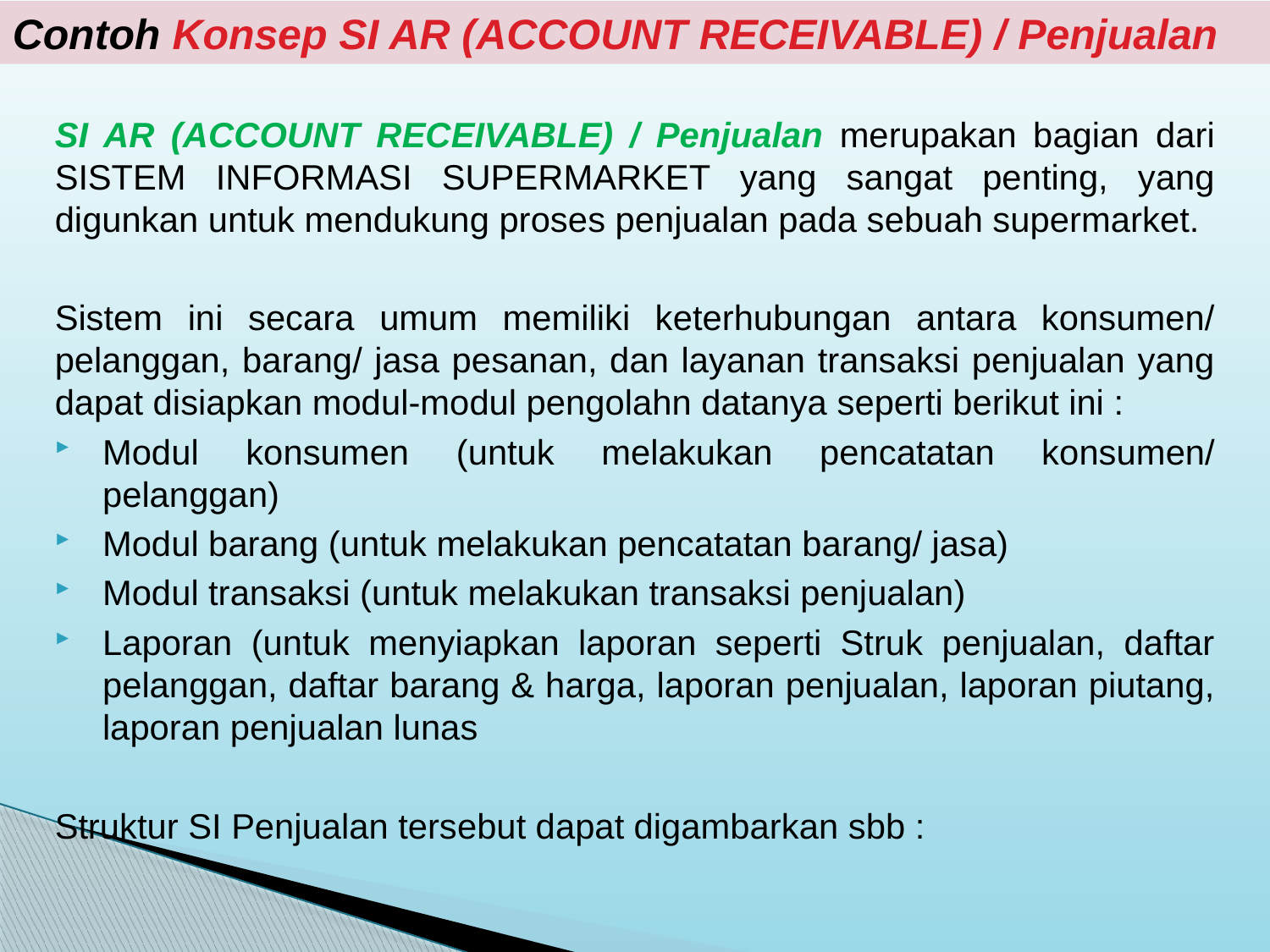

Contoh Konsep SI AR (ACCOUNT RECEIVABLE) / Penjualan
SI AR (ACCOUNT RECEIVABLE) / Penjualan merupakan bagian dari SISTEM INFORMASI SUPERMARKET yang sangat penting, yang digunkan untuk mendukung proses penjualan pada sebuah supermarket.

Sistem ini secara umum memiliki keterhubungan antara konsumen/ pelanggan, barang/ jasa pesanan, dan layanan transaksi penjualan yang dapat disiapkan modul-modul pengolahn datanya seperti berikut ini :
Modul konsumen (untuk melakukan pencatatan konsumen/ pelanggan)
Modul barang (untuk melakukan pencatatan barang/ jasa)
Modul transaksi (untuk melakukan transaksi penjualan)
Laporan (untuk menyiapkan laporan seperti Struk penjualan, daftar pelanggan, daftar barang & harga, laporan penjualan, laporan piutang, laporan penjualan lunas

Struktur SI Penjualan tersebut dapat digambarkan sbb :